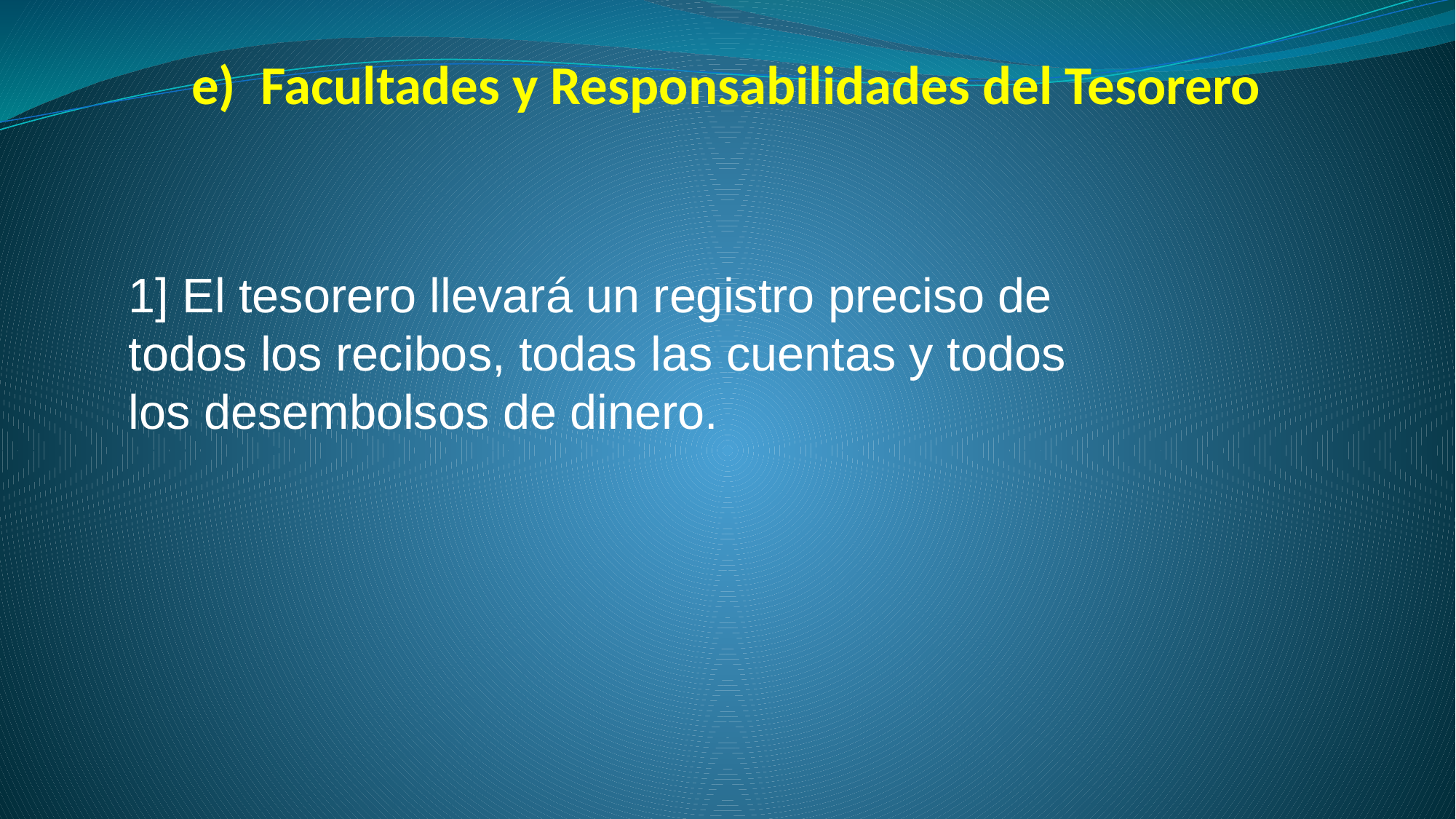

# e)  Facultades y Responsabilidades del Tesorero

1] El tesorero llevará un registro preciso de
todos los recibos, todas las cuentas y todos
los desembolsos de dinero.

P-152